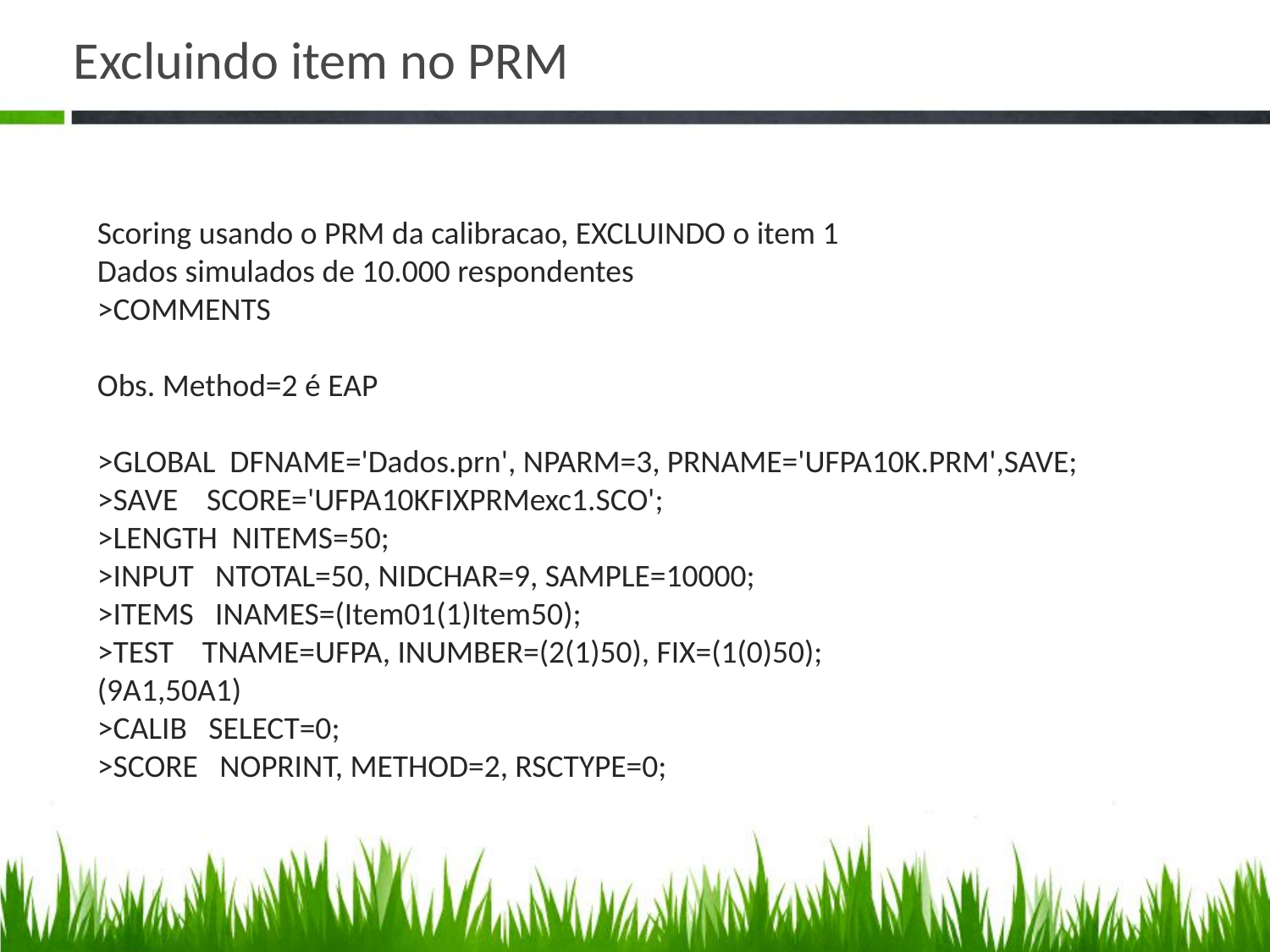

# Excluindo item no PRM
Scoring usando o PRM da calibracao, EXCLUINDO o item 1
Dados simulados de 10.000 respondentes
>COMMENTS

Obs. Method=2 é EAP

>GLOBAL  DFNAME='Dados.prn', NPARM=3, PRNAME='UFPA10K.PRM',SAVE;
>SAVE    SCORE='UFPA10KFIXPRMexc1.SCO';
>LENGTH  NITEMS=50;
>INPUT   NTOTAL=50, NIDCHAR=9, SAMPLE=10000;
>ITEMS   INAMES=(Item01(1)Item50);
>TEST    TNAME=UFPA, INUMBER=(2(1)50), FIX=(1(0)50);
(9A1,50A1)
>CALIB   SELECT=0;
>SCORE   NOPRINT, METHOD=2, RSCTYPE=0;